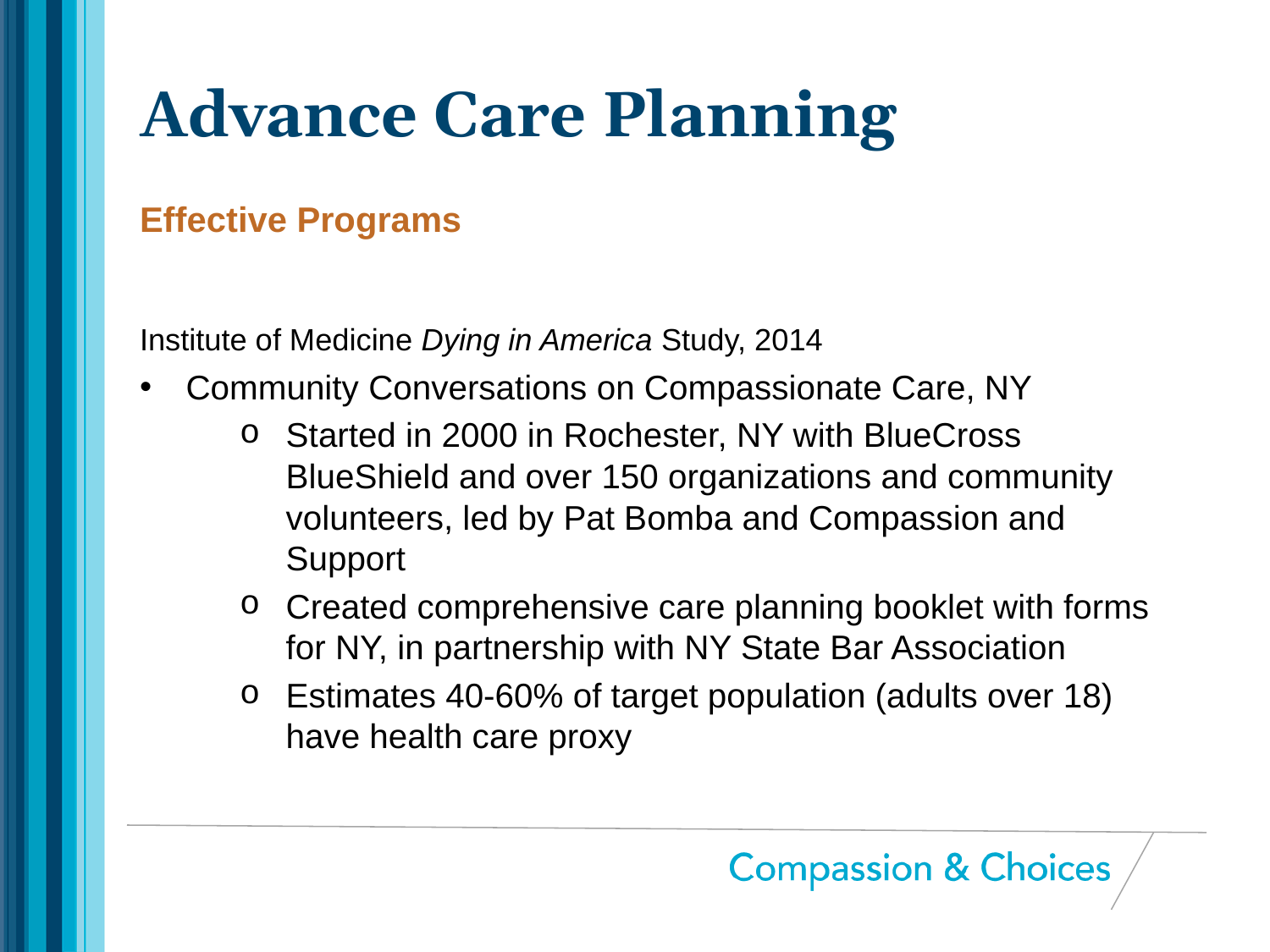

# Advance Care Planning
Effective Programs
Institute of Medicine Dying in America Study, 2014
Community Conversations on Compassionate Care, NY
Started in 2000 in Rochester, NY with BlueCross BlueShield and over 150 organizations and community volunteers, led by Pat Bomba and Compassion and Support
Created comprehensive care planning booklet with forms for NY, in partnership with NY State Bar Association
Estimates 40-60% of target population (adults over 18) have health care proxy